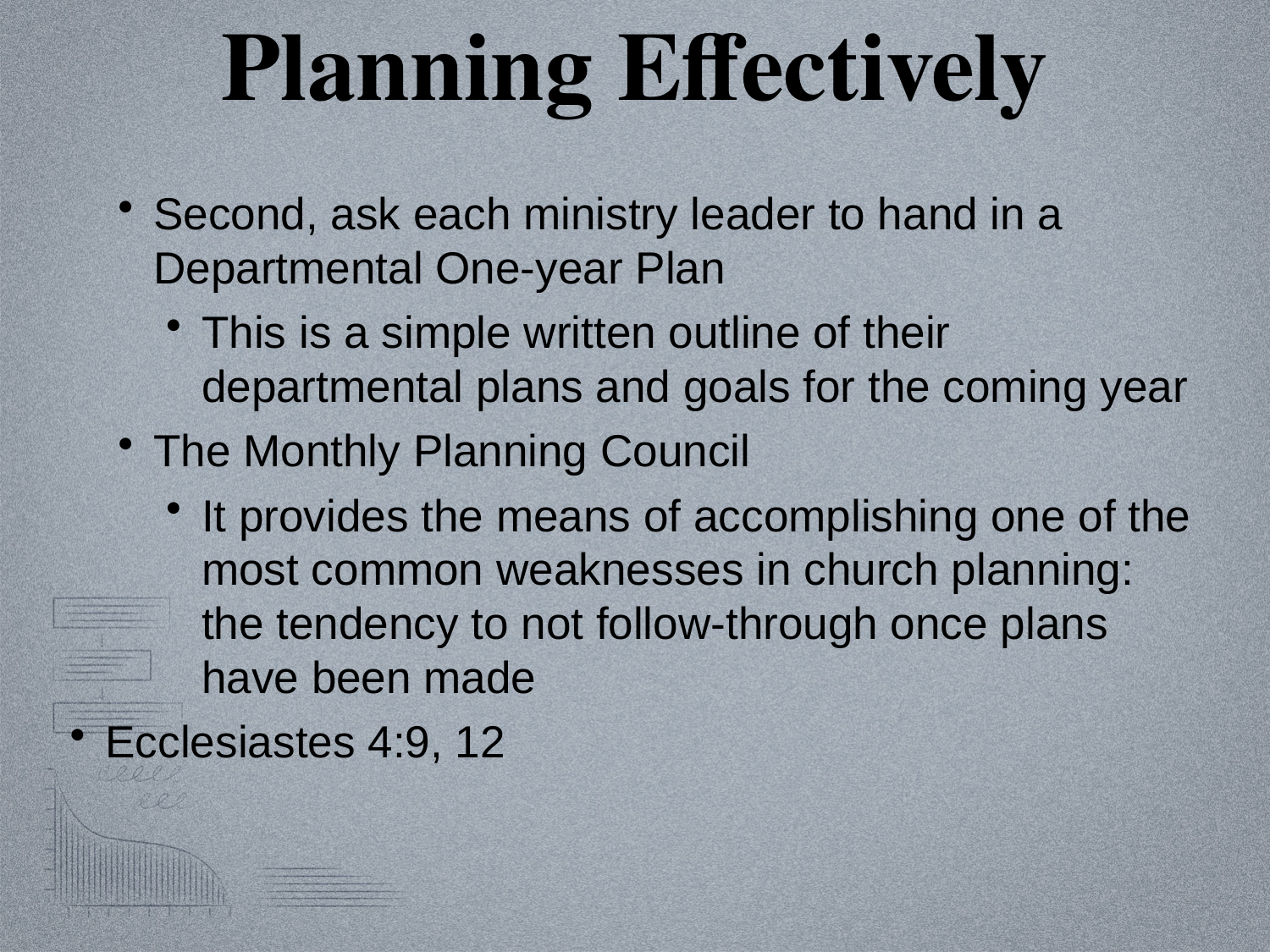

Planning Effectively
Second, ask each ministry leader to hand in a Departmental One-year Plan
This is a simple written outline of their departmental plans and goals for the coming year
The Monthly Planning Council
It provides the means of accomplishing one of the most common weaknesses in church planning: the tendency to not follow-through once plans have been made
Ecclesiastes 4:9, 12